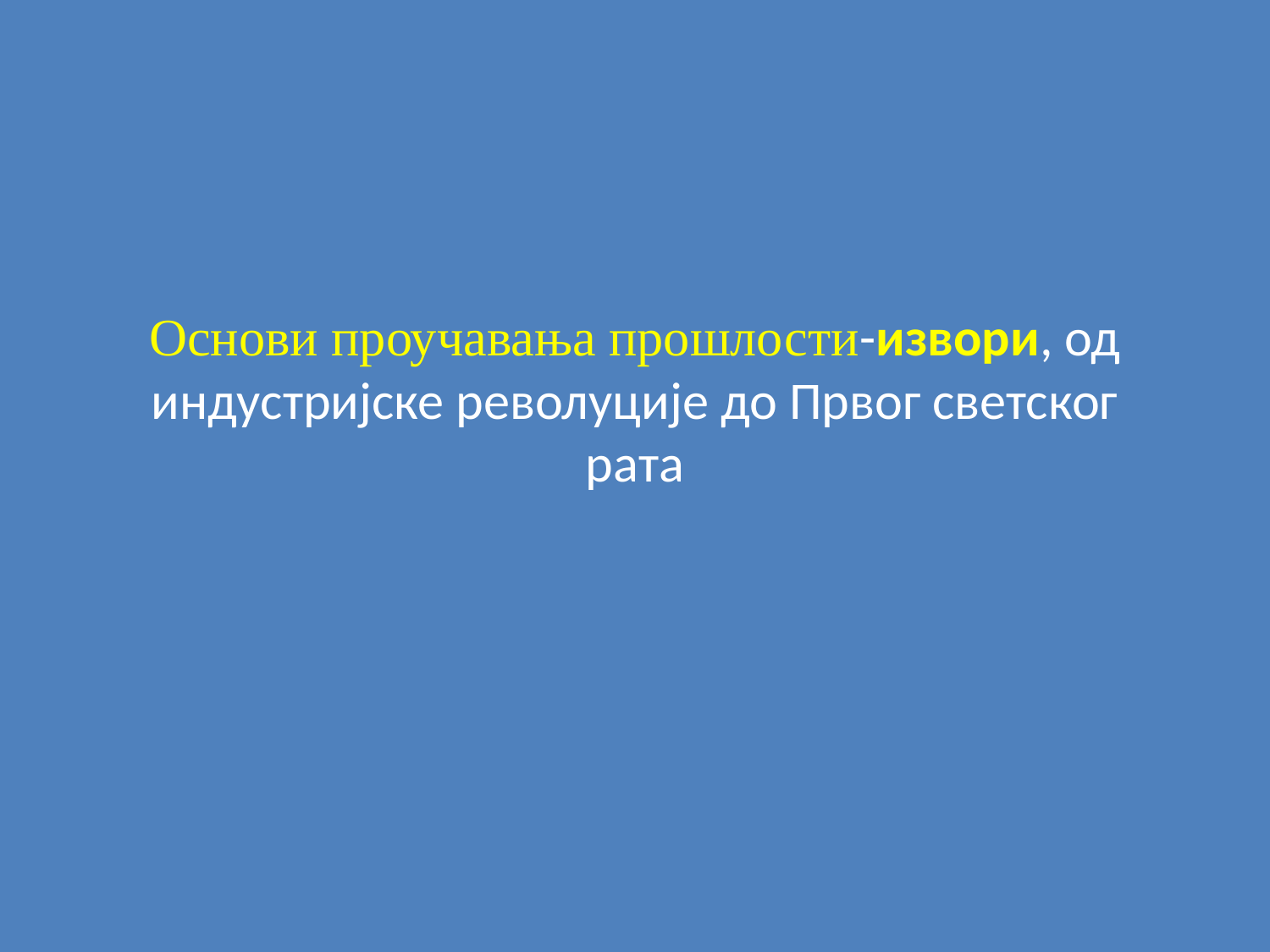

# Основи проучавања прошлости-извори, од индустријске револуције до Првог светског рата